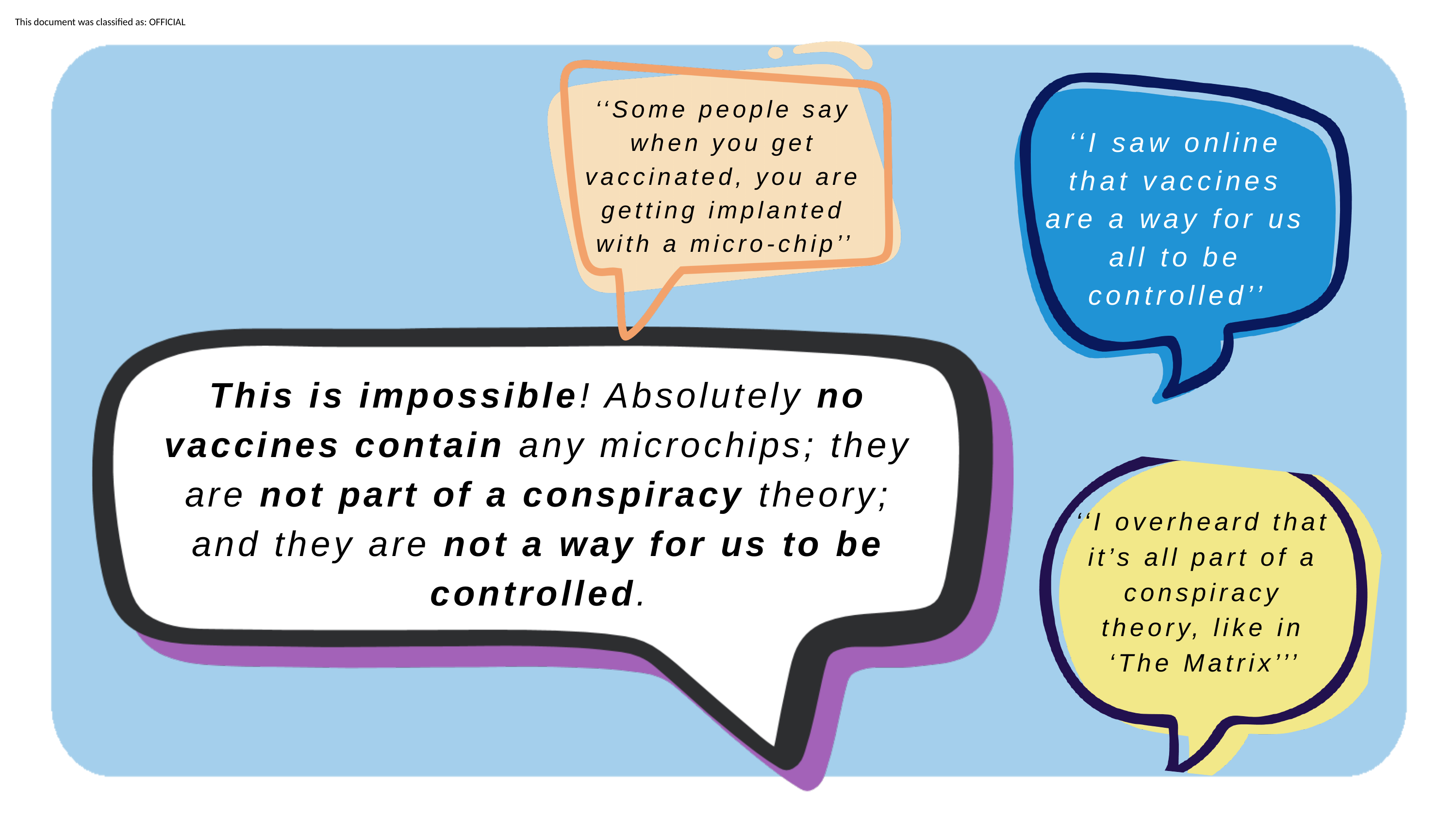

‘‘Some people say when you get vaccinated, you are getting implanted with a micro-chip’’

‘‘I saw online that vaccines are a way for us all to be controlled’’

This is impossible! Absolutely no vaccines contain any microchips; they are not part of a conspiracy theory; and they are not a way for us to be controlled.​

‘‘I overheard that it’s all part of a conspiracy theory, like in ‘The Matrix’’’